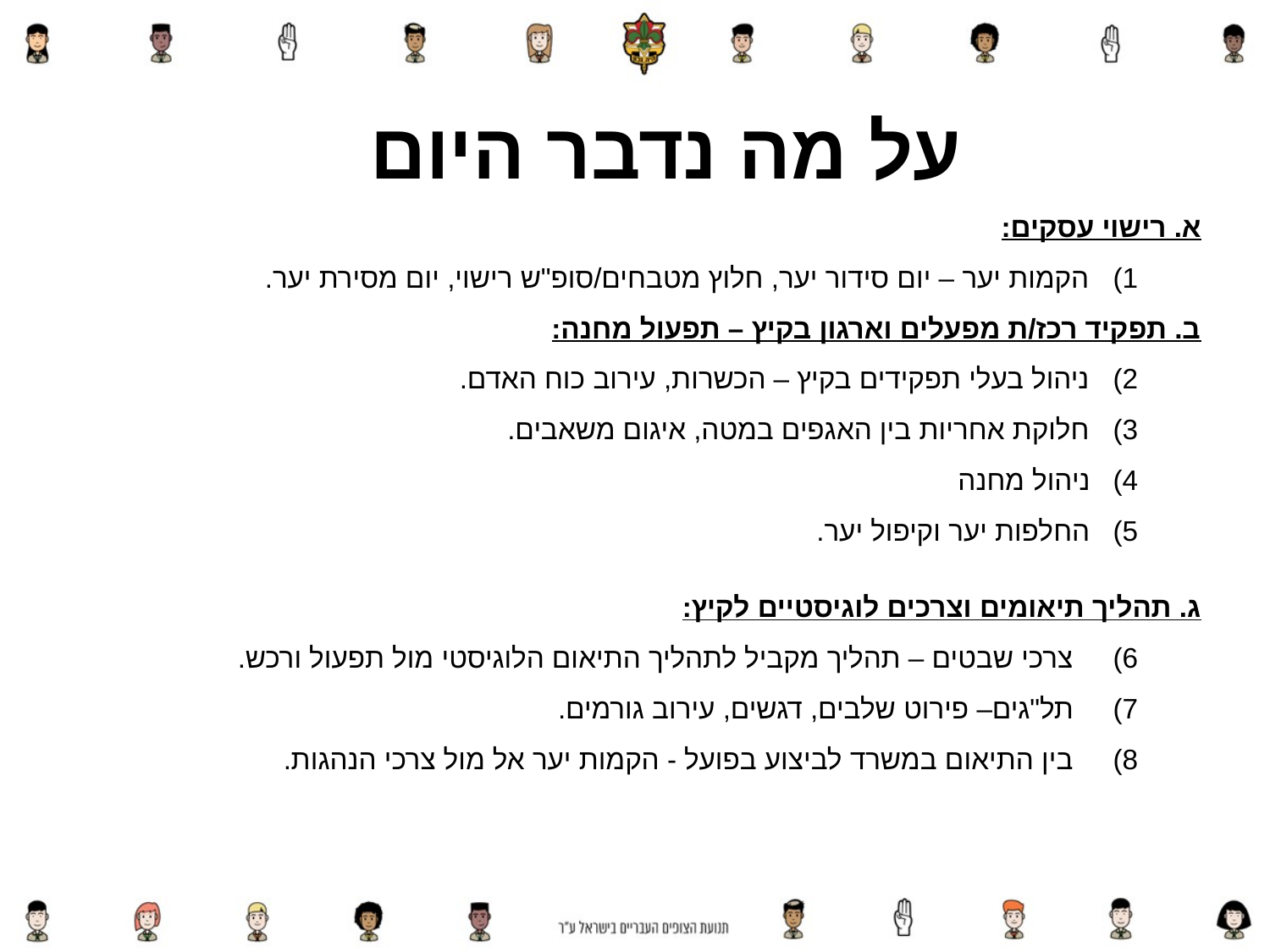

על מה נדבר היום

א. רישוי עסקים:
הקמות יער – יום סידור יער, חלוץ מטבחים/סופ"ש רישוי, יום מסירת יער.
ב. תפקיד רכז/ת מפעלים וארגון בקיץ – תפעול מחנה:
ניהול בעלי תפקידים בקיץ – הכשרות, עירוב כוח האדם.
חלוקת אחריות בין האגפים במטה, איגום משאבים.
ניהול מחנה
החלפות יער וקיפול יער.

ג. תהליך תיאומים וצרכים לוגיסטיים לקיץ:
צרכי שבטים – תהליך מקביל לתהליך התיאום הלוגיסטי מול תפעול ורכש.
תל"גים– פירוט שלבים, דגשים, עירוב גורמים.
בין התיאום במשרד לביצוע בפועל - הקמות יער אל מול צרכי הנהגות.